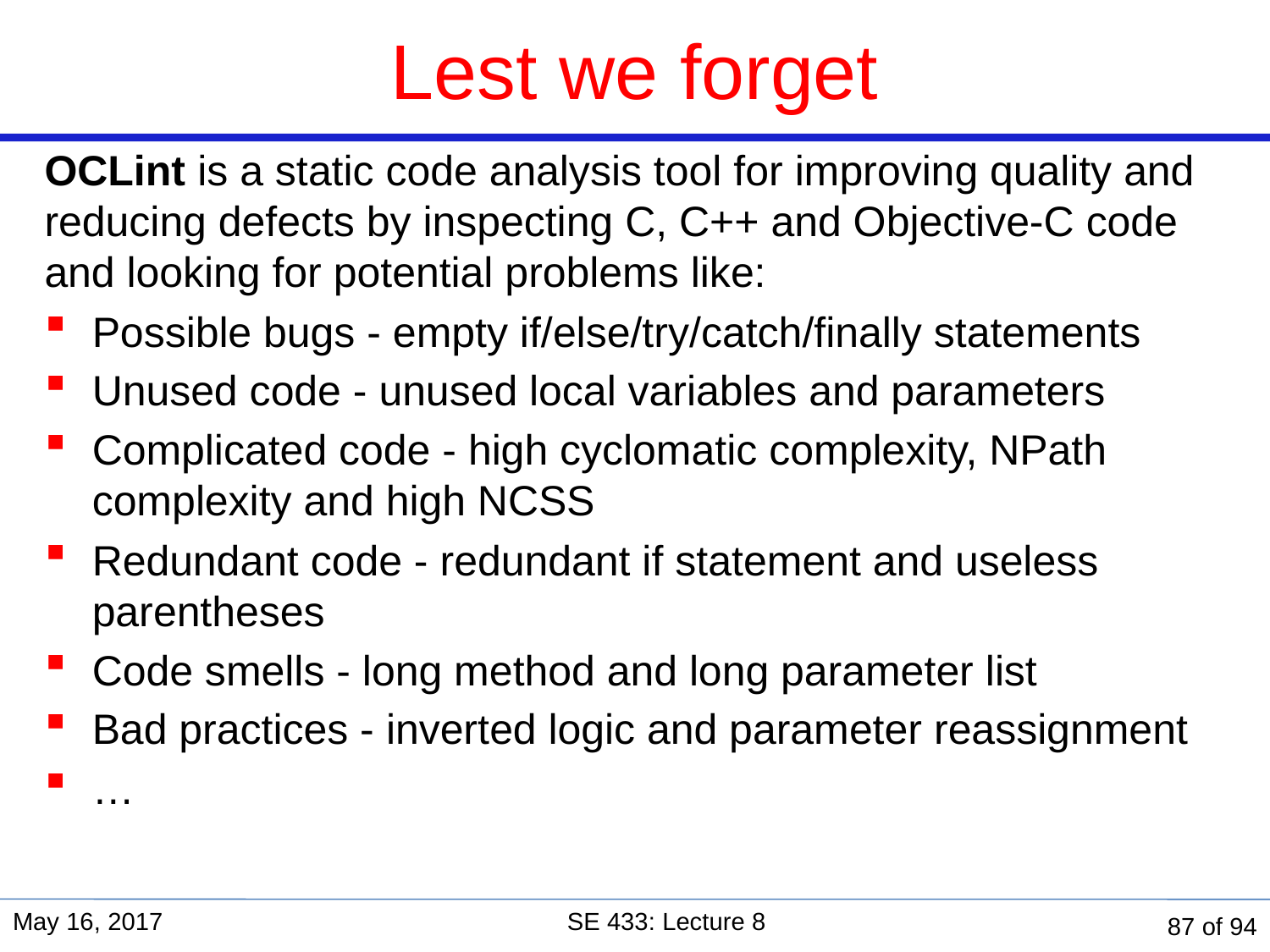

# Lest we forget
OCLint is a static code analysis tool for improving quality and reducing defects by inspecting C, C++ and Objective-C code and looking for potential problems like:
Possible bugs - empty if/else/try/catch/finally statements
Unused code - unused local variables and parameters
Complicated code - high cyclomatic complexity, NPath complexity and high NCSS
Redundant code - redundant if statement and useless parentheses
Code smells - long method and long parameter list
Bad practices - inverted logic and parameter reassignment
…
May 16, 2017
SE 433: Lecture 8
87 of 94